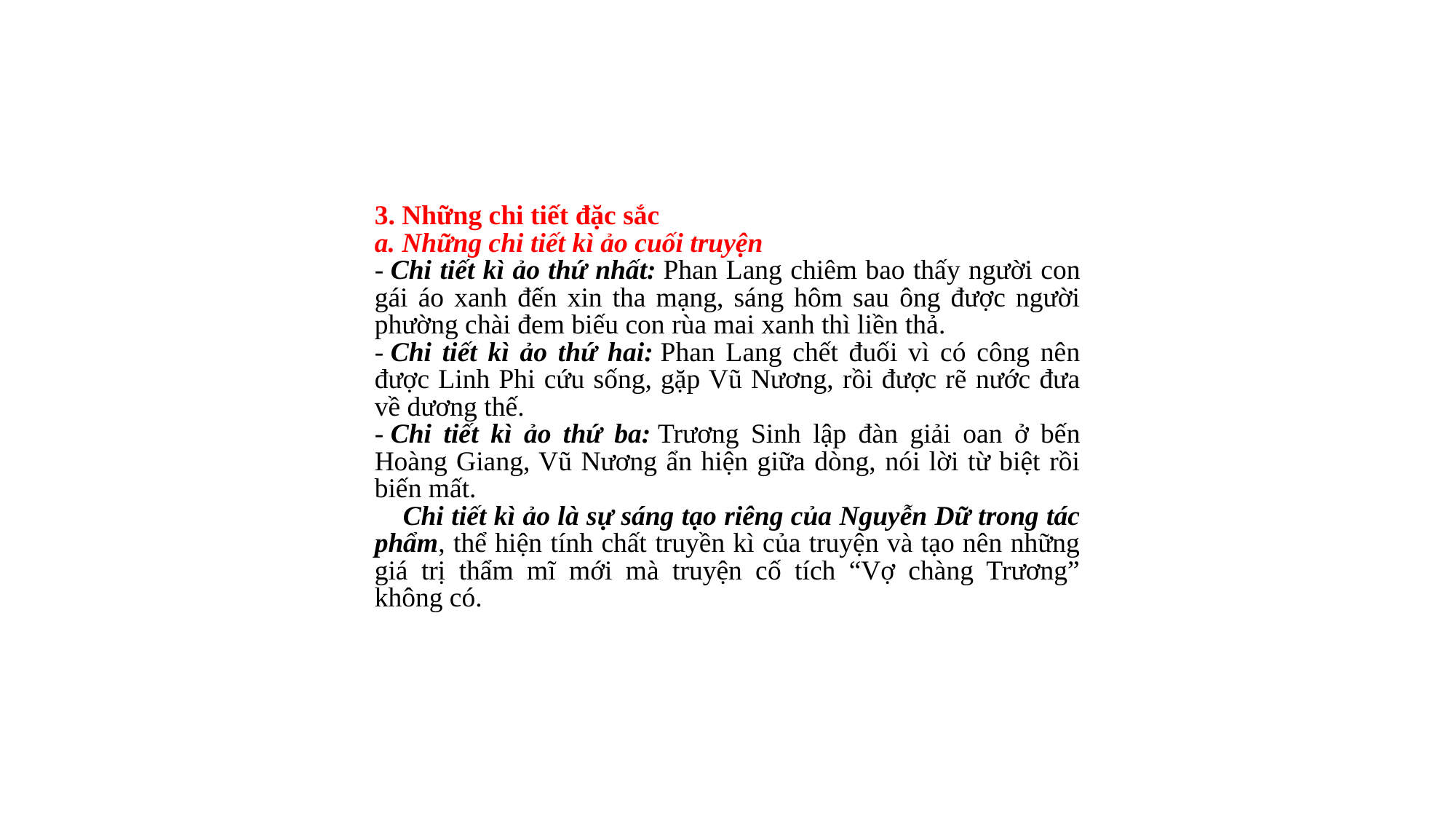

3. Những chi tiết đặc sắc
a. Những chi tiết kì ảo cuối truyện
- Chi tiết kì ảo thứ nhất: Phan Lang chiêm bao thấy người con gái áo xanh đến xin tha mạng, sáng hôm sau ông được người phường chài đem biếu con rùa mai xanh thì liền thả.
- Chi tiết kì ảo thứ hai: Phan Lang chết đuối vì có công nên được Linh Phi cứu sống, gặp Vũ Nương, rồi được rẽ nước đưa về dương thế.
- Chi tiết kì ảo thứ ba: Trương Sinh lập đàn giải oan ở bến Hoàng Giang, Vũ Nương ẩn hiện giữa dòng, nói lời từ biệt rồi biến mất.
    Chi tiết kì ảo là sự sáng tạo riêng của Nguyễn Dữ trong tác phẩm, thể hiện tính chất truyền kì của truyện và tạo nên những giá trị thẩm mĩ mới mà truyện cố tích “Vợ chàng Trương” không có.